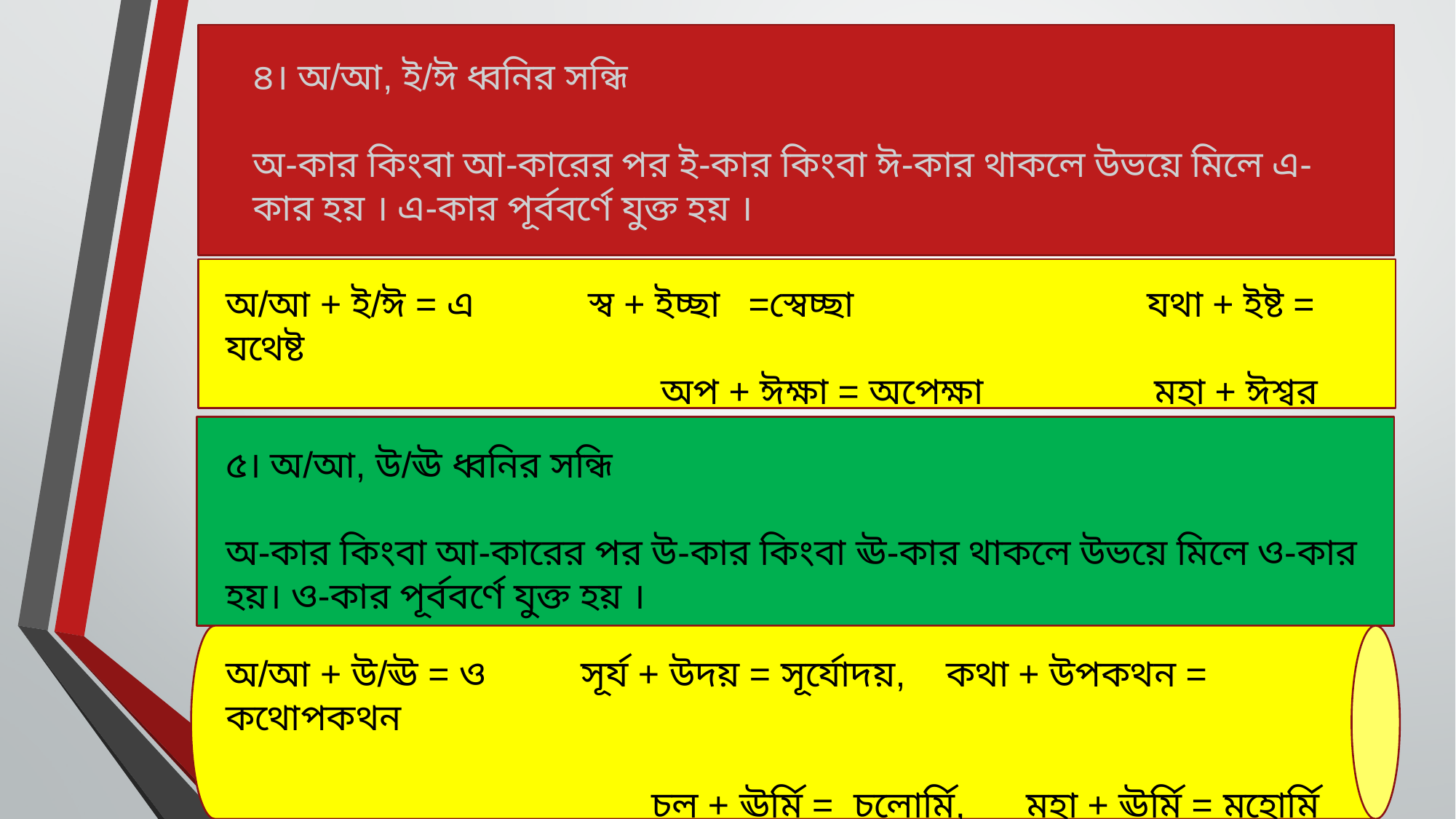

৪। অ/আ, ই/ঈ ধ্বনির সন্ধি

অ-কার কিংবা আ-কারের পর ই-কার কিংবা ঈ-কার থাকলে উভয়ে মিলে এ-কার হয় । এ-কার পূর্ববর্ণে যুক্ত হয় ।

অ/আ + ই/ঈ = এ            স্ব + ইচ্ছা   =স্বেচ্ছা                               যথা + ইষ্ট = যথেষ্ট
                                              অপ + ঈক্ষা = অপেক্ষা                  মহা + ঈশ্বর = মহেশ্বর

৫। অ/আ, উ/ঊ ধ্বনির সন্ধি

অ-কার কিংবা আ-কারের পর উ-কার কিংবা ঊ-কার থাকলে উভয়ে মিলে ও-কার হয়। ও-কার পূর্ববর্ণে যুক্ত হয় ।
অ/আ + উ/ঊ = ও          সূর্য + উদয় = সূর্যোদয়,    কথা + উপকথন = কথোপকথন

                                             চল + ঊর্মি =  চলোর্মি,      মহা + ঊর্মি = মহোর্মি